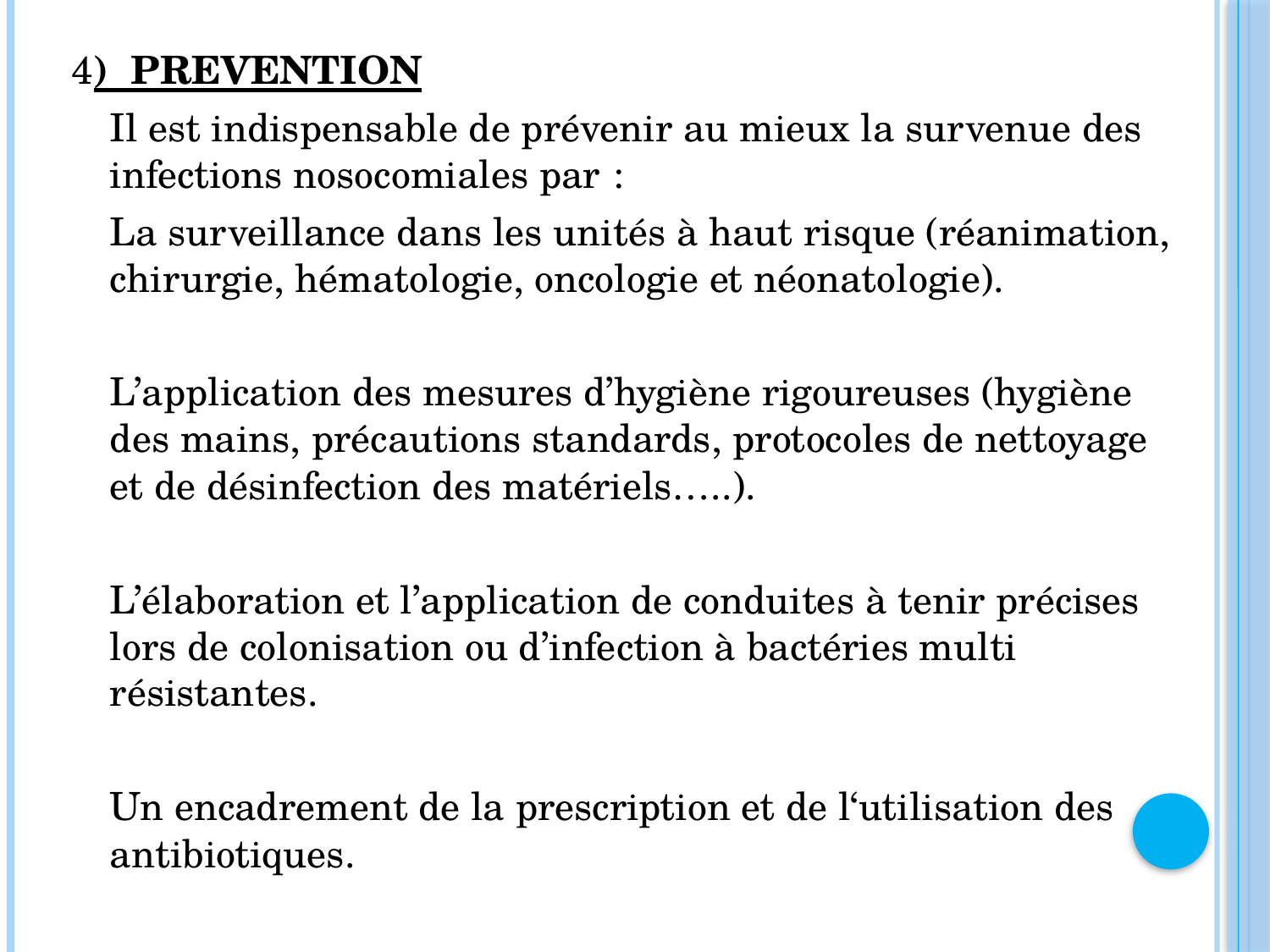

4)  PREVENTION
	Il est indispensable de prévenir au mieux la survenue des infections nosocomiales par :
	La surveillance dans les unités à haut risque (réanimation, chirurgie, hématologie, oncologie et néonatologie).

	L’application des mesures d’hygiène rigoureuses (hygiène des mains, précautions standards, protocoles de nettoyage et de désinfection des matériels…..).

	L’élaboration et l’application de conduites à tenir précises lors de colonisation ou d’infection à bactéries multi résistantes.

	Un encadrement de la prescription et de l‘utilisation des antibiotiques.